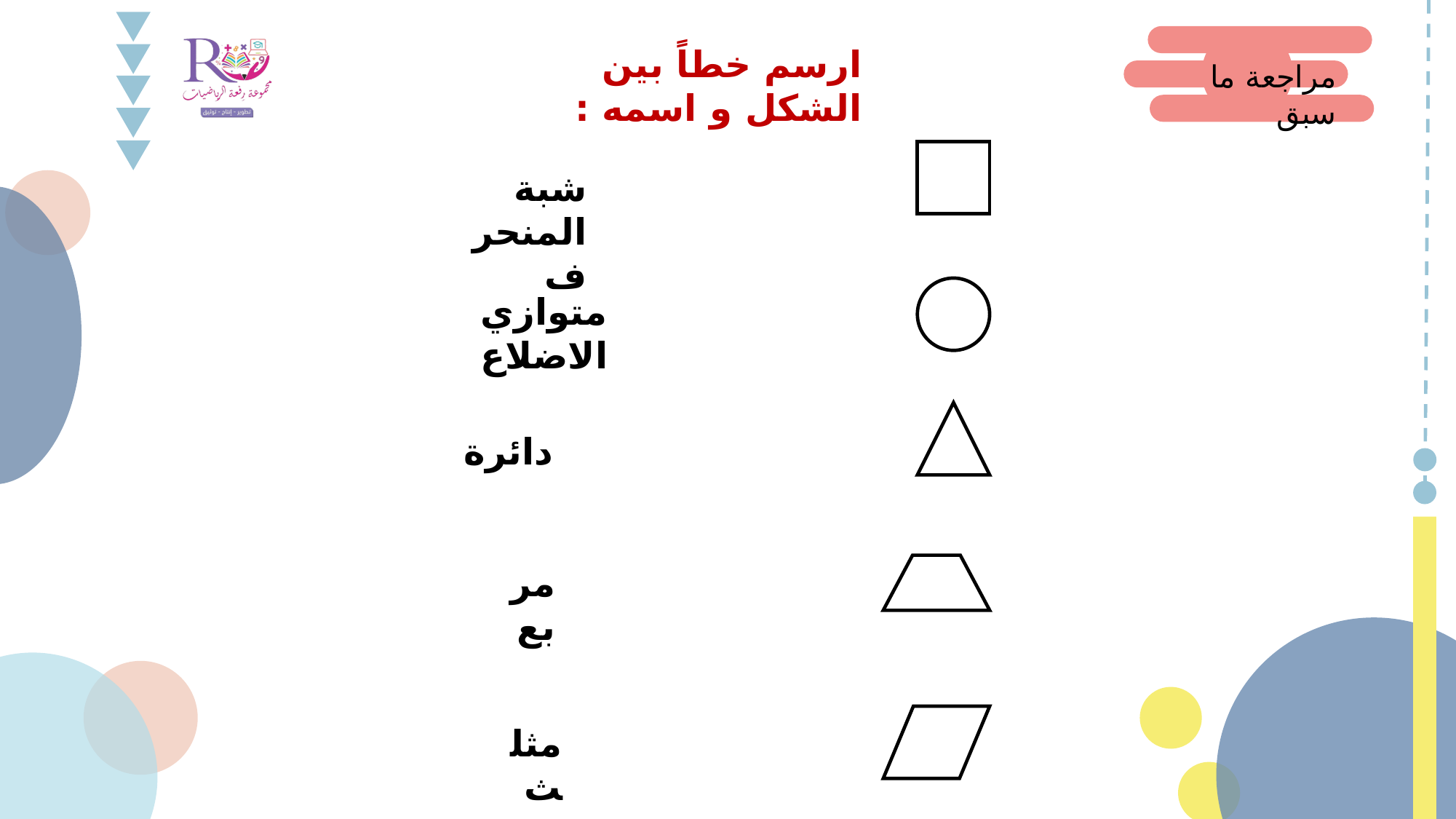

ارسم خطاً بين الشكل و اسمه :
مراجعة ما سبق

شبة المنحرف

متوازي الاضلاع

دائرة
مربع

مثلث